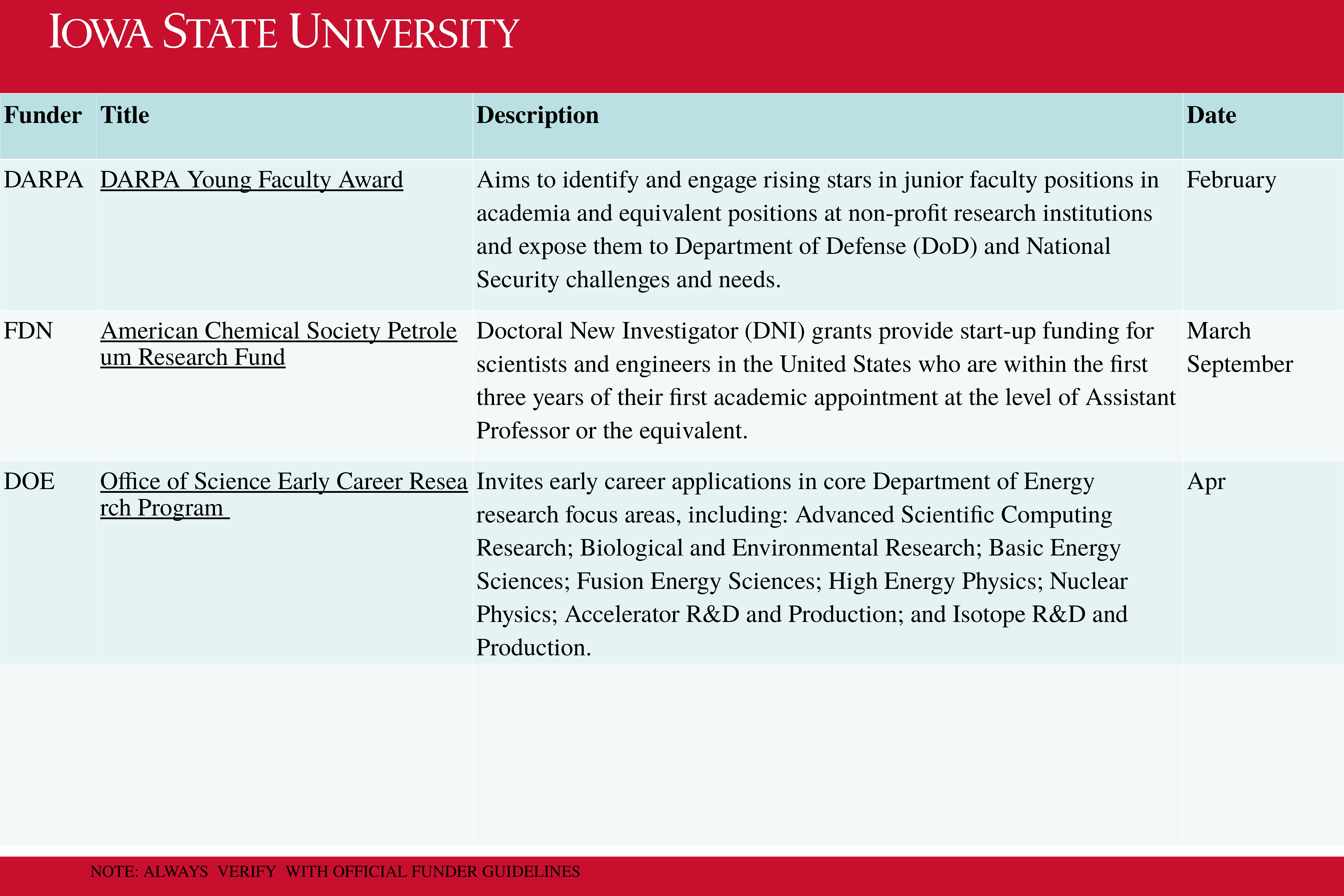

# Funding sources and descriptions, slide 3
| Funder | Title | Description | Date |
| --- | --- | --- | --- |
| DARPA | DARPA Young Faculty Award | Aims to identify and engage rising stars in junior faculty positions in academia and equivalent positions at non-profit research institutions and expose them to Department of Defense (DoD) and National Security challenges and needs. | February |
| FDN | American Chemical Society Petroleum Research Fund | Doctoral New Investigator (DNI) grants provide start-up funding for scientists and engineers in the United States who are within the first three years of their first academic appointment at the level of Assistant Professor or the equivalent. | March September |
| DOE | Office of Science Early Career Research Program | Invites early career applications in core Department of Energy research focus areas, including: Advanced Scientific Computing Research; Biological and Environmental Research; Basic Energy Sciences; Fusion Energy Sciences; High Energy Physics; Nuclear Physics; Accelerator R&D and Production; and Isotope R&D and Production. | Apr |
|  |  |  |  |
NOTE: ALWAYS  VERIFY  WITH OFFICIAL FUNDER GUIDELINES